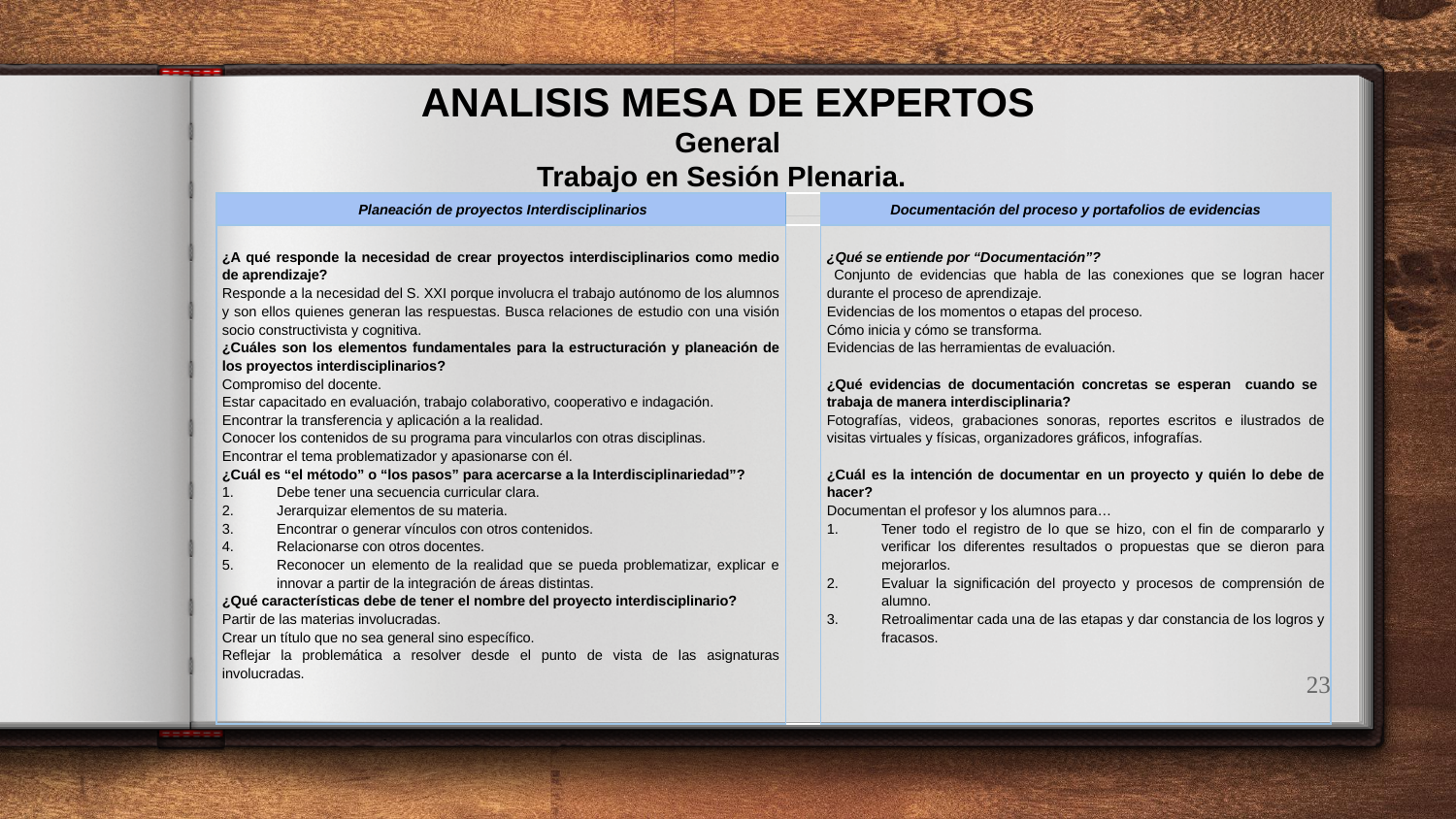

ANALISIS MESA DE EXPERTOS
General
Trabajo en Sesión Plenaria.
| Planeación de proyectos Interdisciplinarios |  | Documentación del proceso y portafolios de evidencias |
| --- | --- | --- |
| ¿A qué responde la necesidad de crear proyectos interdisciplinarios como medio de aprendizaje? Responde a la necesidad del S. XXI porque involucra el trabajo autónomo de los alumnos y son ellos quienes generan las respuestas. Busca relaciones de estudio con una visión socio constructivista y cognitiva. ¿Cuáles son los elementos fundamentales para la estructuración y planeación de los proyectos interdisciplinarios? Compromiso del docente. Estar capacitado en evaluación, trabajo colaborativo, cooperativo e indagación. Encontrar la transferencia y aplicación a la realidad. Conocer los contenidos de su programa para vincularlos con otras disciplinas. Encontrar el tema problematizador y apasionarse con él. ¿Cuál es “el método” o “los pasos” para acercarse a la Interdisciplinariedad”? Debe tener una secuencia curricular clara. Jerarquizar elementos de su materia. Encontrar o generar vínculos con otros contenidos. Relacionarse con otros docentes. Reconocer un elemento de la realidad que se pueda problematizar, explicar e innovar a partir de la integración de áreas distintas. ¿Qué características debe de tener el nombre del proyecto interdisciplinario? Partir de las materias involucradas. Crear un título que no sea general sino específico. Reflejar la problemática a resolver desde el punto de vista de las asignaturas involucradas. |  | ¿Qué se entiende por “Documentación”? Conjunto de evidencias que habla de las conexiones que se logran hacer durante el proceso de aprendizaje. Evidencias de los momentos o etapas del proceso. Cómo inicia y cómo se transforma. Evidencias de las herramientas de evaluación. ¿Qué evidencias de documentación concretas se esperan cuando se trabaja de manera interdisciplinaria? Fotografías, videos, grabaciones sonoras, reportes escritos e ilustrados de visitas virtuales y físicas, organizadores gráficos, infografías. ¿Cuál es la intención de documentar en un proyecto y quién lo debe de hacer? Documentan el profesor y los alumnos para… Tener todo el registro de lo que se hizo, con el fin de compararlo y verificar los diferentes resultados o propuestas que se dieron para mejorarlos. Evaluar la significación del proyecto y procesos de comprensión de alumno. Retroalimentar cada una de las etapas y dar constancia de los logros y fracasos. |
23